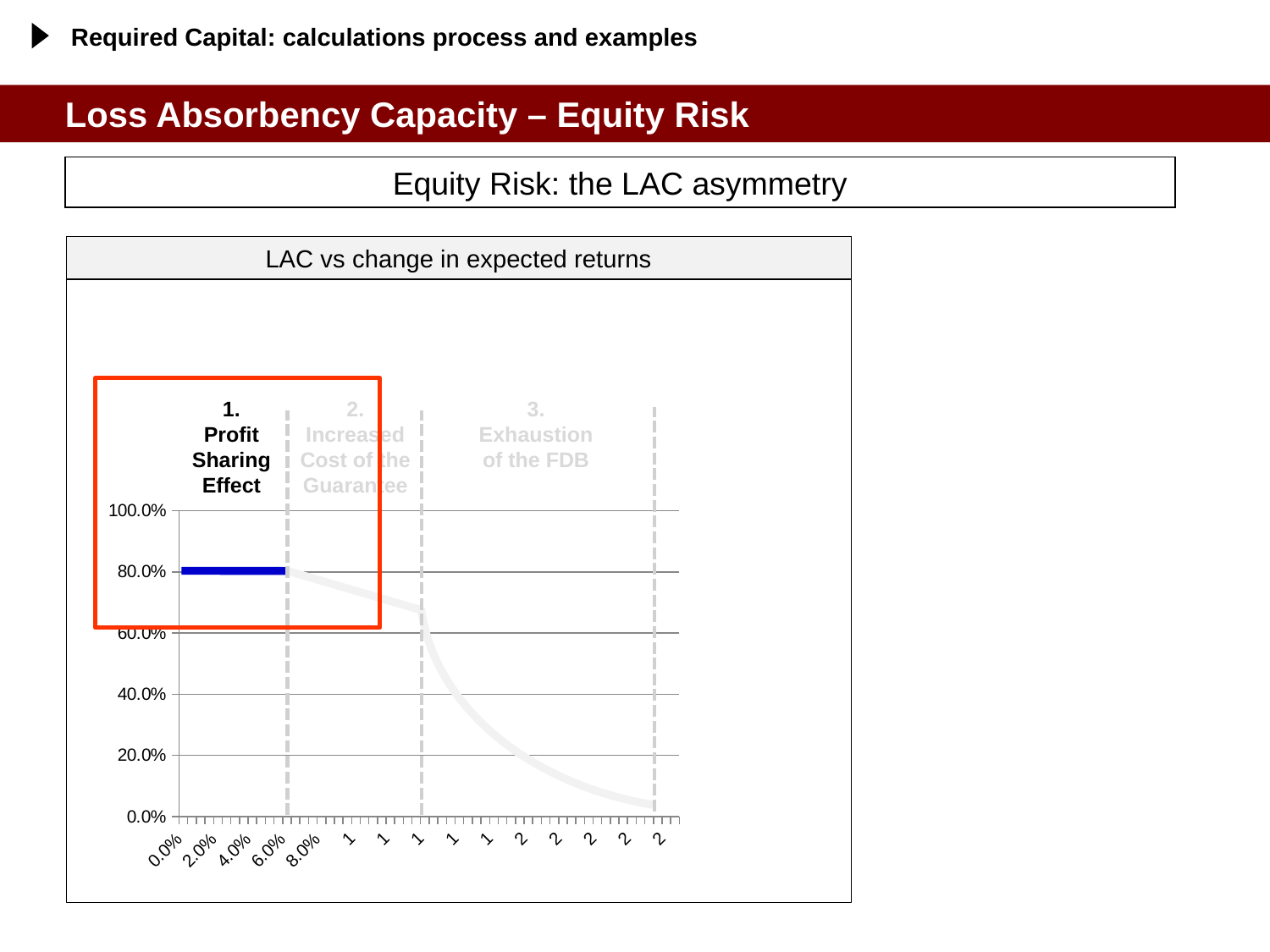

Required Capital: calculations process and examples

Loss Absorbency Capacity – Equity Risk
Equity Risk: the LAC asymmetry
LAC vs change in expected returns

1.
Profit
Sharing
Effect
2.
Increased Cost of the Guarantee
3.
Exhaustion of the FDB

[unsupported chart]